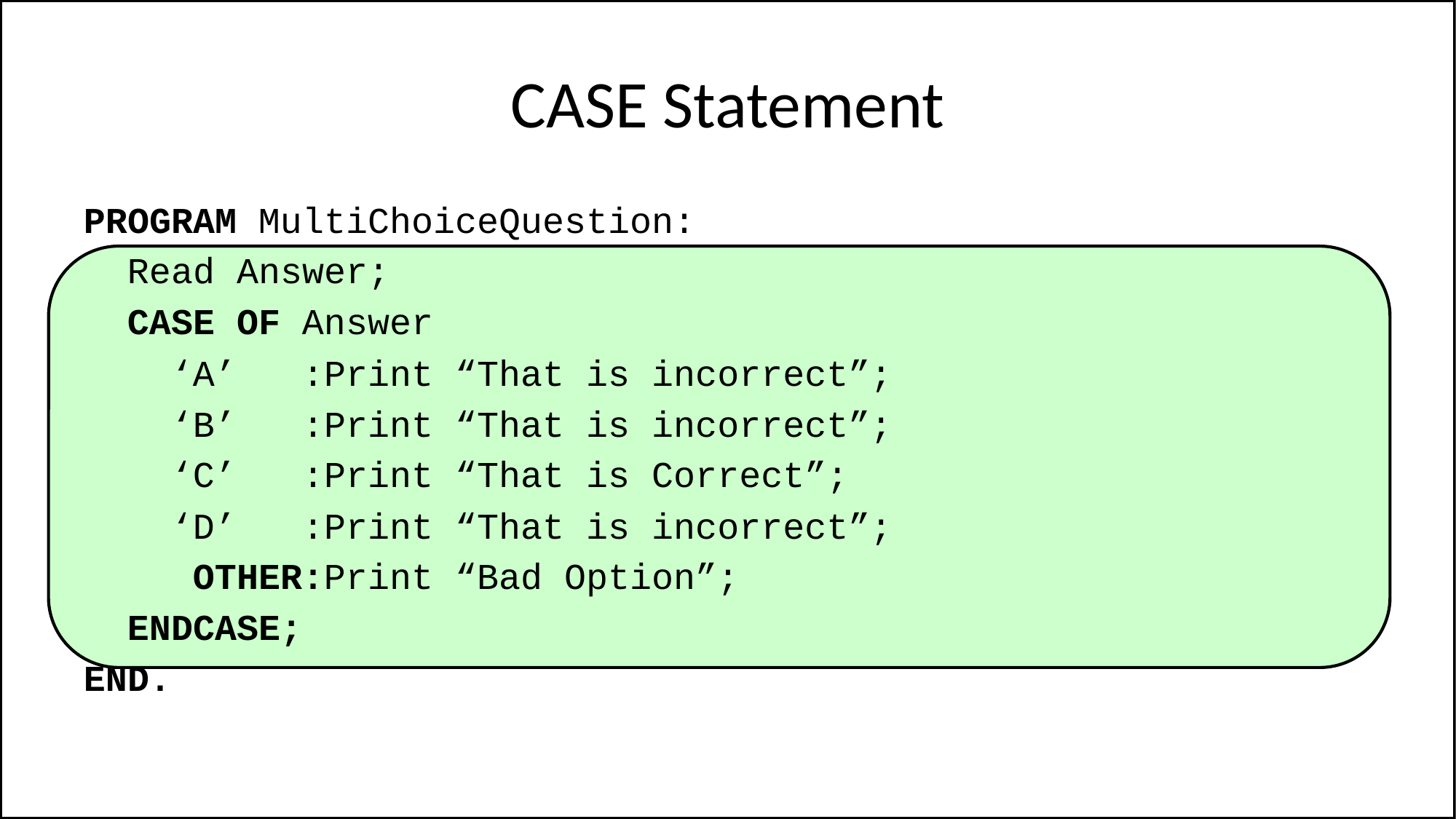

# CASE Statement
PROGRAM MultiChoiceQuestion:
  Read Answer;
  CASE OF Answer
    ‘A’   :Print “That is incorrect”;
    ‘B’   :Print “That is incorrect”;
    ‘C’   :Print “That is Correct”;
    ‘D’   :Print “That is incorrect”;
     OTHER:Print “Bad Option”;
  ENDCASE;
END.